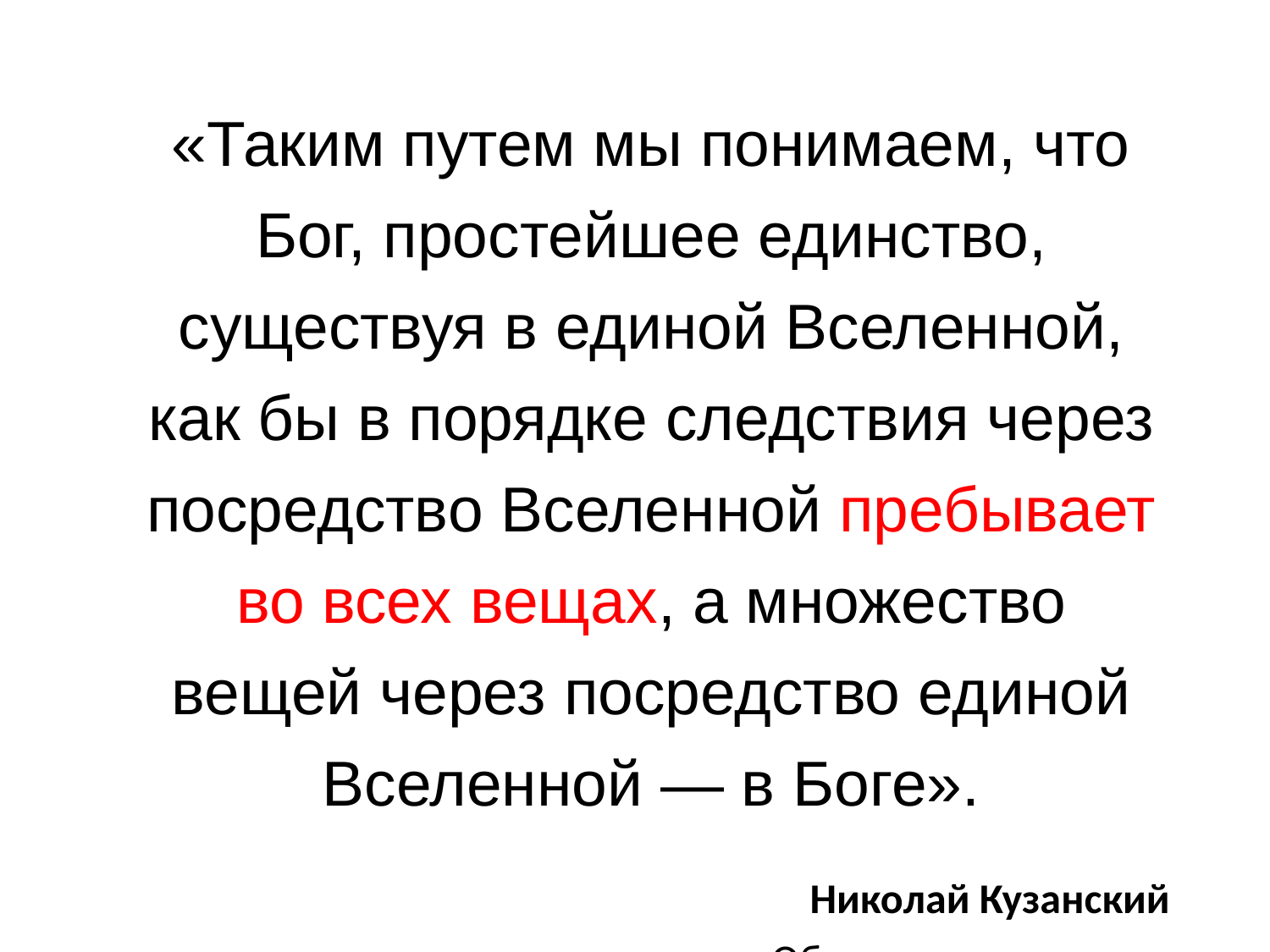

«Таким путем мы понимаем, что Бог, простейшее единство, существуя в единой Вселенной, как бы в порядке следствия через посредство Вселенной пребывает во всех вещах, а множество вещей через посредство единой Вселенной — в Боге».
Николай Кузанский
«Об ученом незнании»